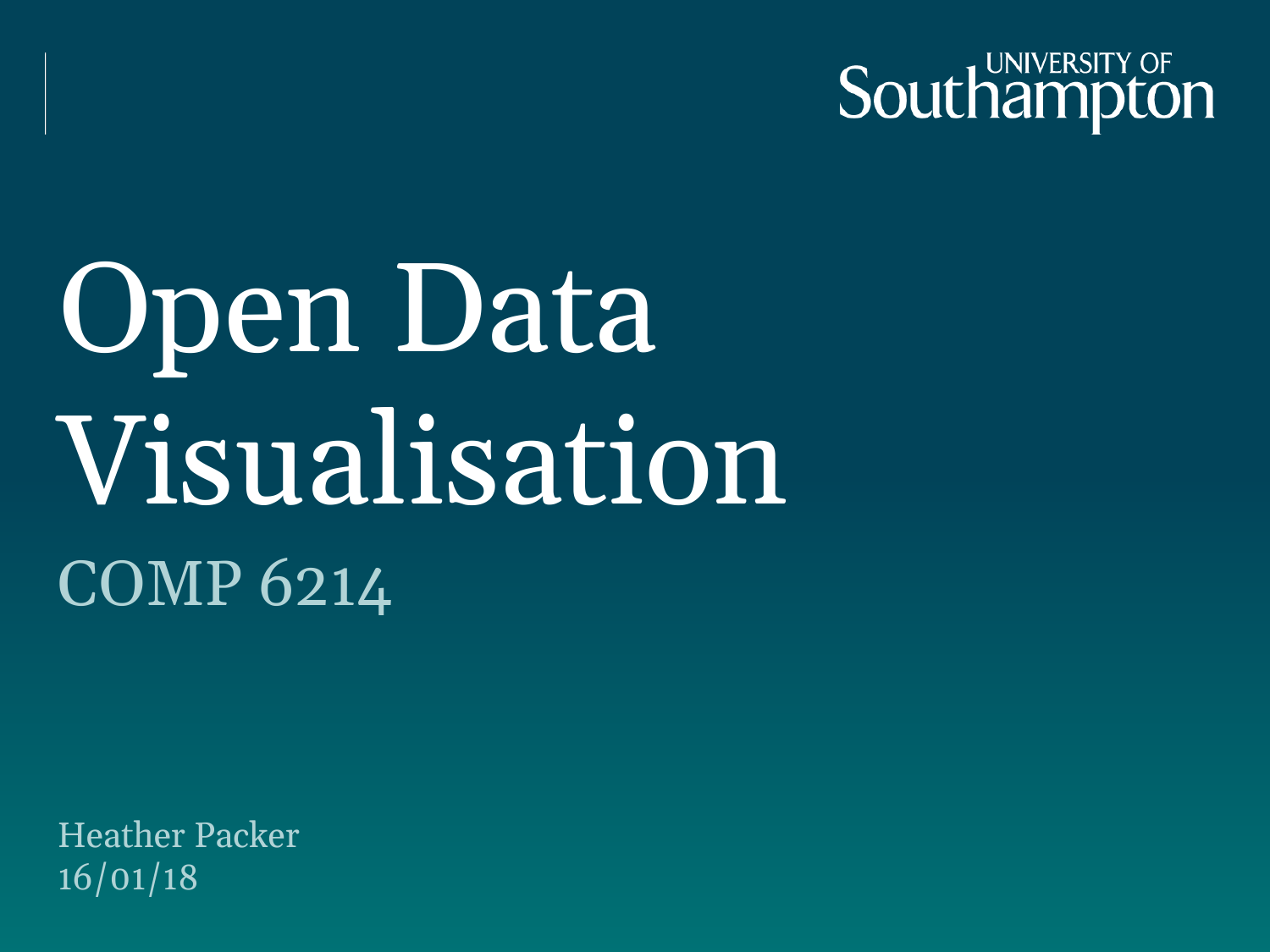

# Open Data Visualisation
COMP 6214
Heather Packer
16/01/18